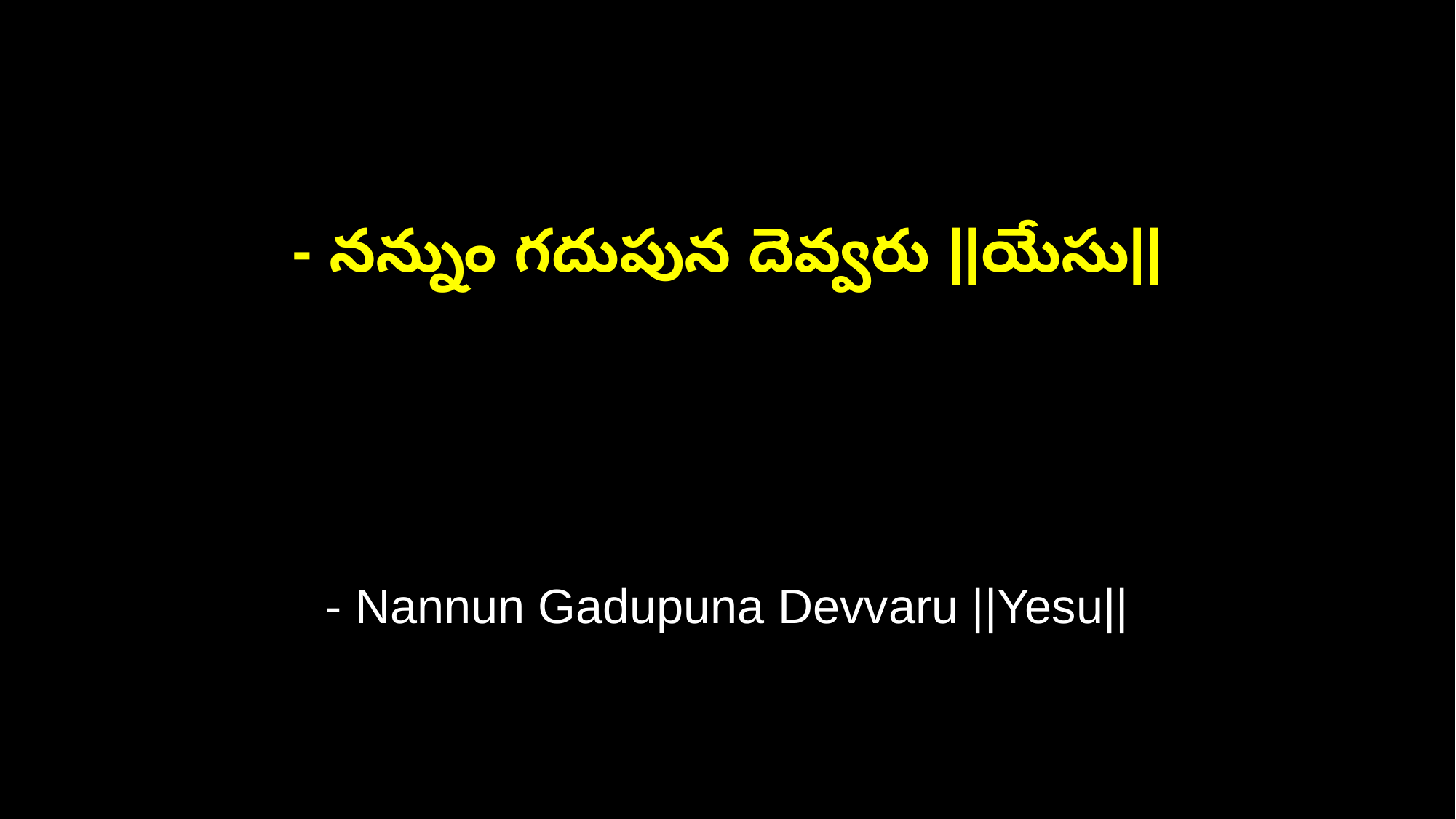

- నన్నుం గదుపున దెవ్వరు ||యేసు||
- Nannun Gadupuna Devvaru ||Yesu||